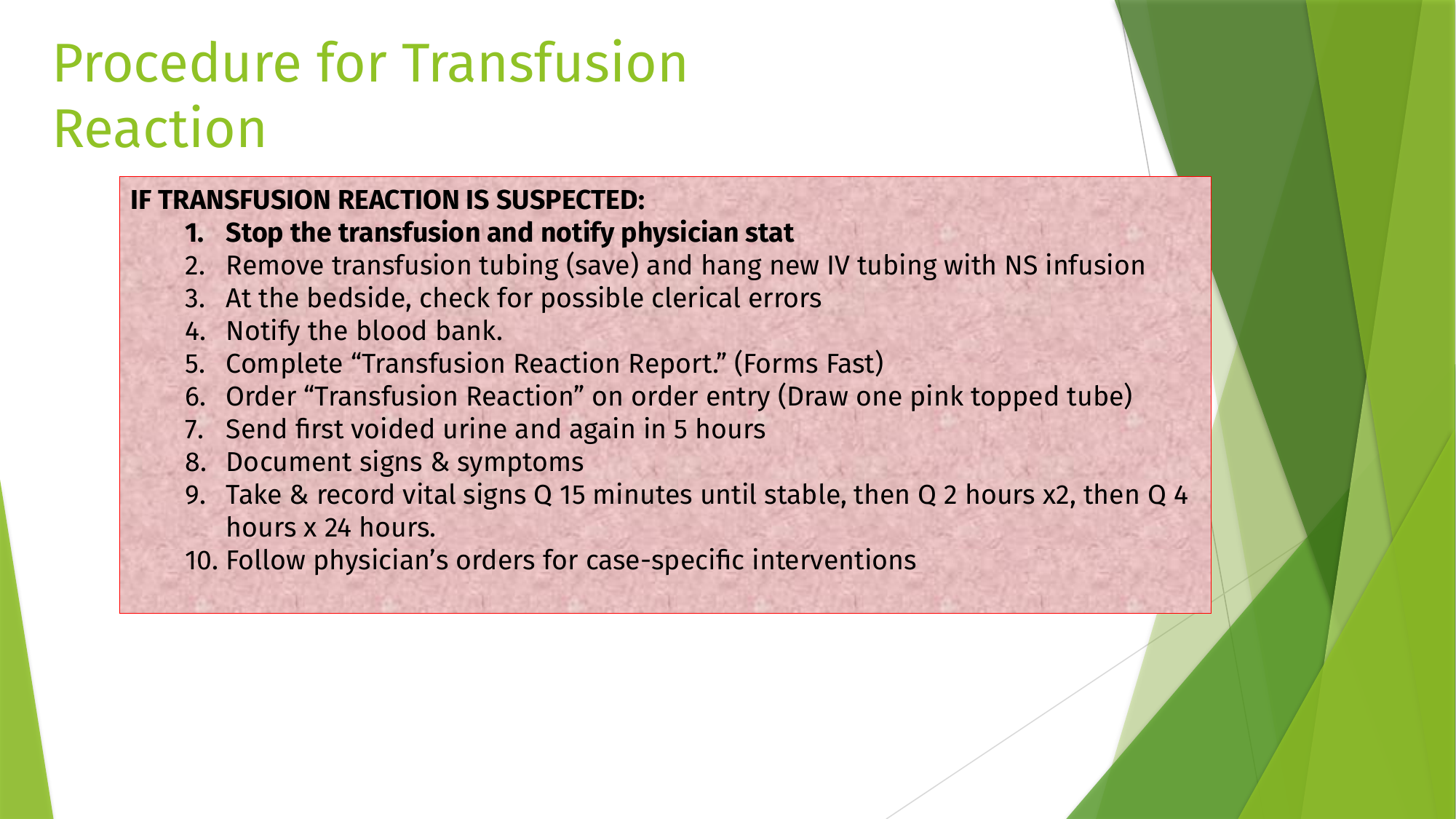

# Procedure for Transfusion Reaction
IF TRANSFUSION REACTION IS SUSPECTED:
Stop the transfusion and notify physician stat
Remove transfusion tubing (save) and hang new IV tubing with NS infusion
At the bedside, check for possible clerical errors
Notify the blood bank.
Complete “Transfusion Reaction Report.” (Forms Fast)
Order “Transfusion Reaction” on order entry (Draw one pink topped tube)
Send first voided urine and again in 5 hours
Document signs & symptoms
Take & record vital signs Q 15 minutes until stable, then Q 2 hours x2, then Q 4 hours x 24 hours.
Follow physician’s orders for case-specific interventions